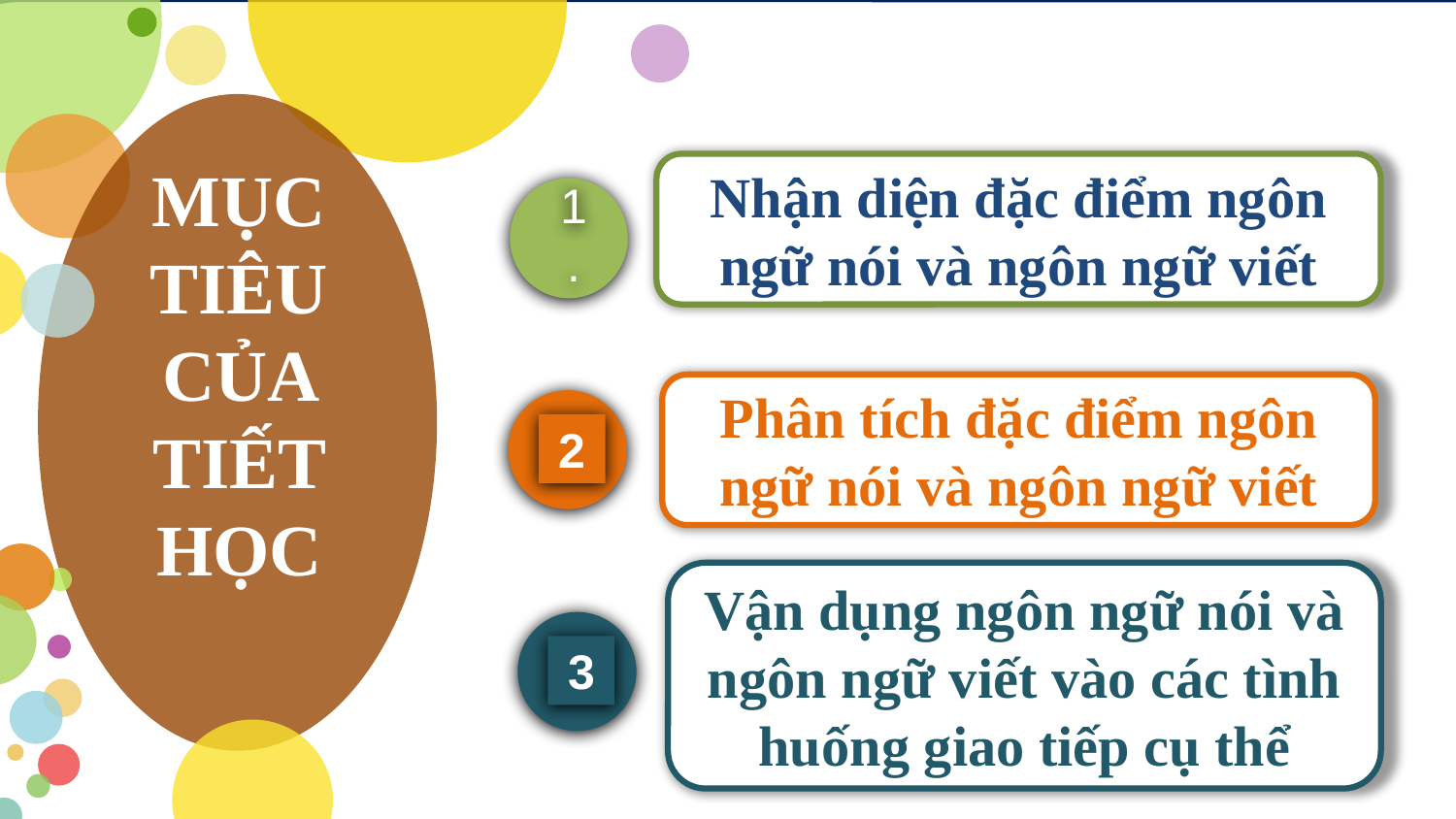

Nhận diện đặc điểm ngôn ngữ nói và ngôn ngữ viết
MỤC TIÊU CỦA TIẾT HỌC

01

1.

Phân tích đặc điểm ngôn ngữ nói và ngôn ngữ viết

2

Vận dụng ngôn ngữ nói và ngôn ngữ viết vào các tình huống giao tiếp cụ thể

3